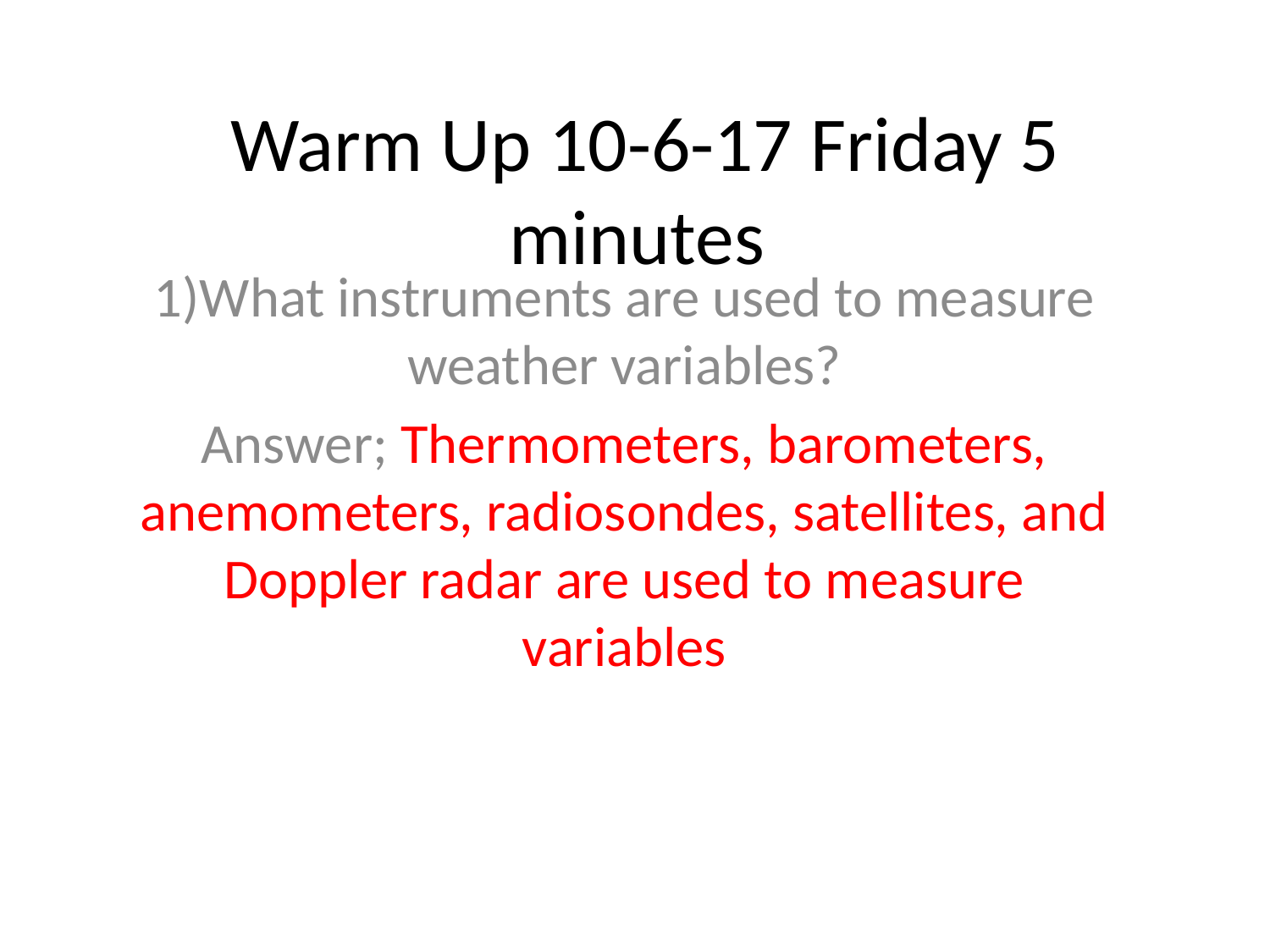

# Warm Up 10-6-17 Friday 5 minutes
1)What instruments are used to measure weather variables?
Answer; Thermometers, barometers, anemometers, radiosondes, satellites, and Doppler radar are used to measure variables